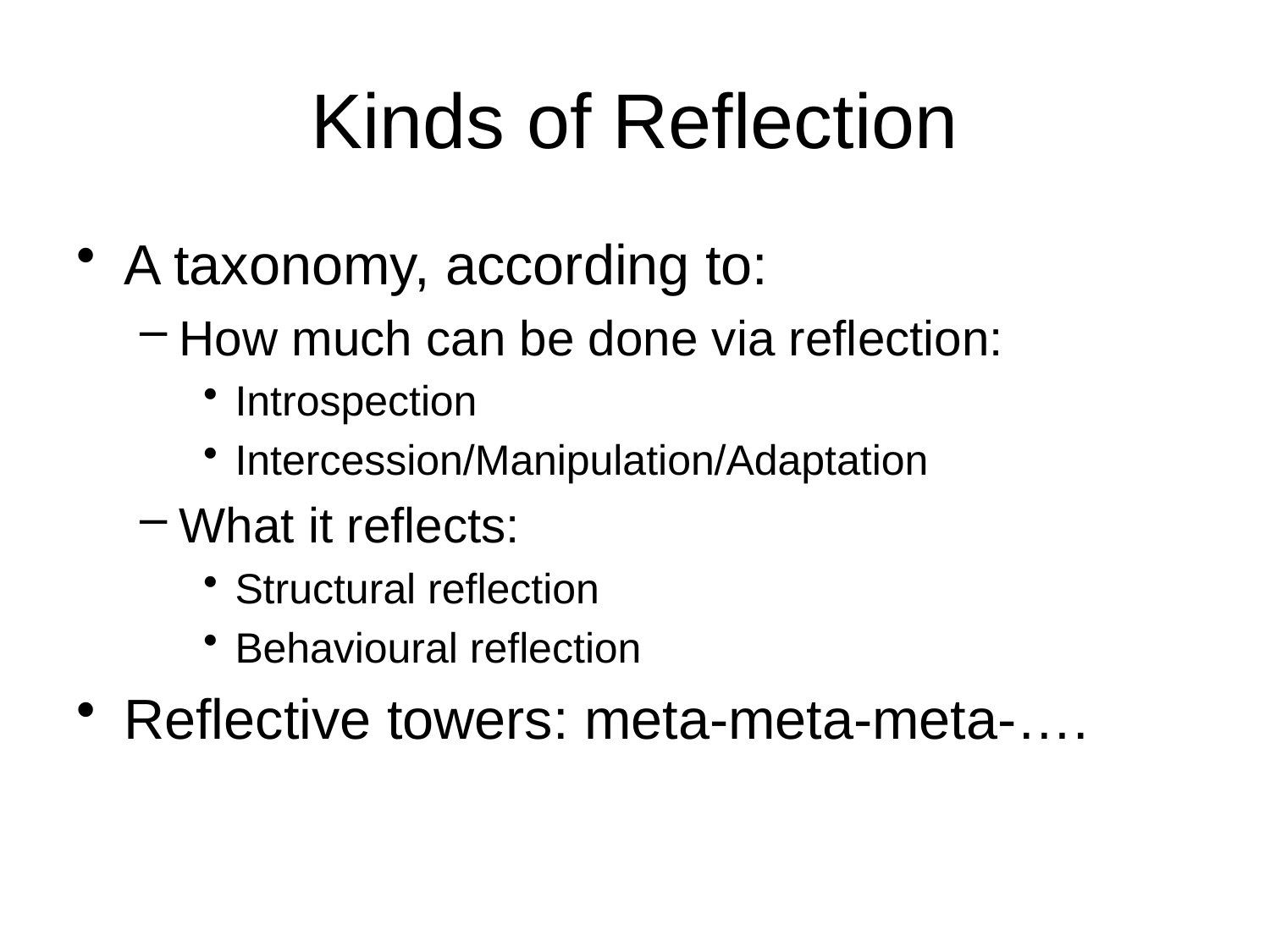

# Kinds of Reflection
A taxonomy, according to:
How much can be done via reflection:
Introspection
Intercession/Manipulation/Adaptation
What it reflects:
Structural reflection
Behavioural reflection
Reflective towers: meta-meta-meta-….